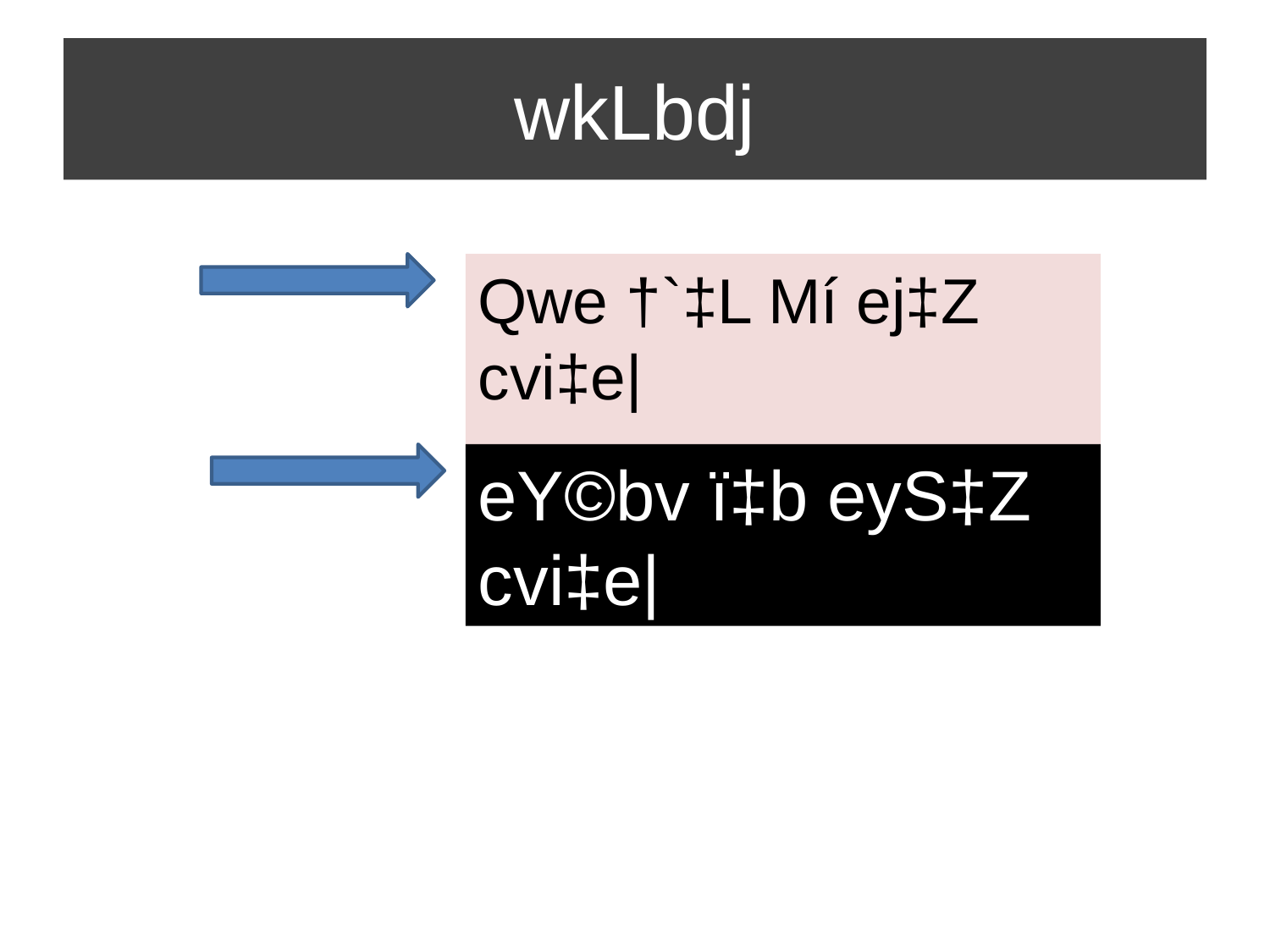

# wkLbdj

Qwe †`‡L Mí ej‡Z cvi‡e|

eY©bv ï‡b eyS‡Z cvi‡e|